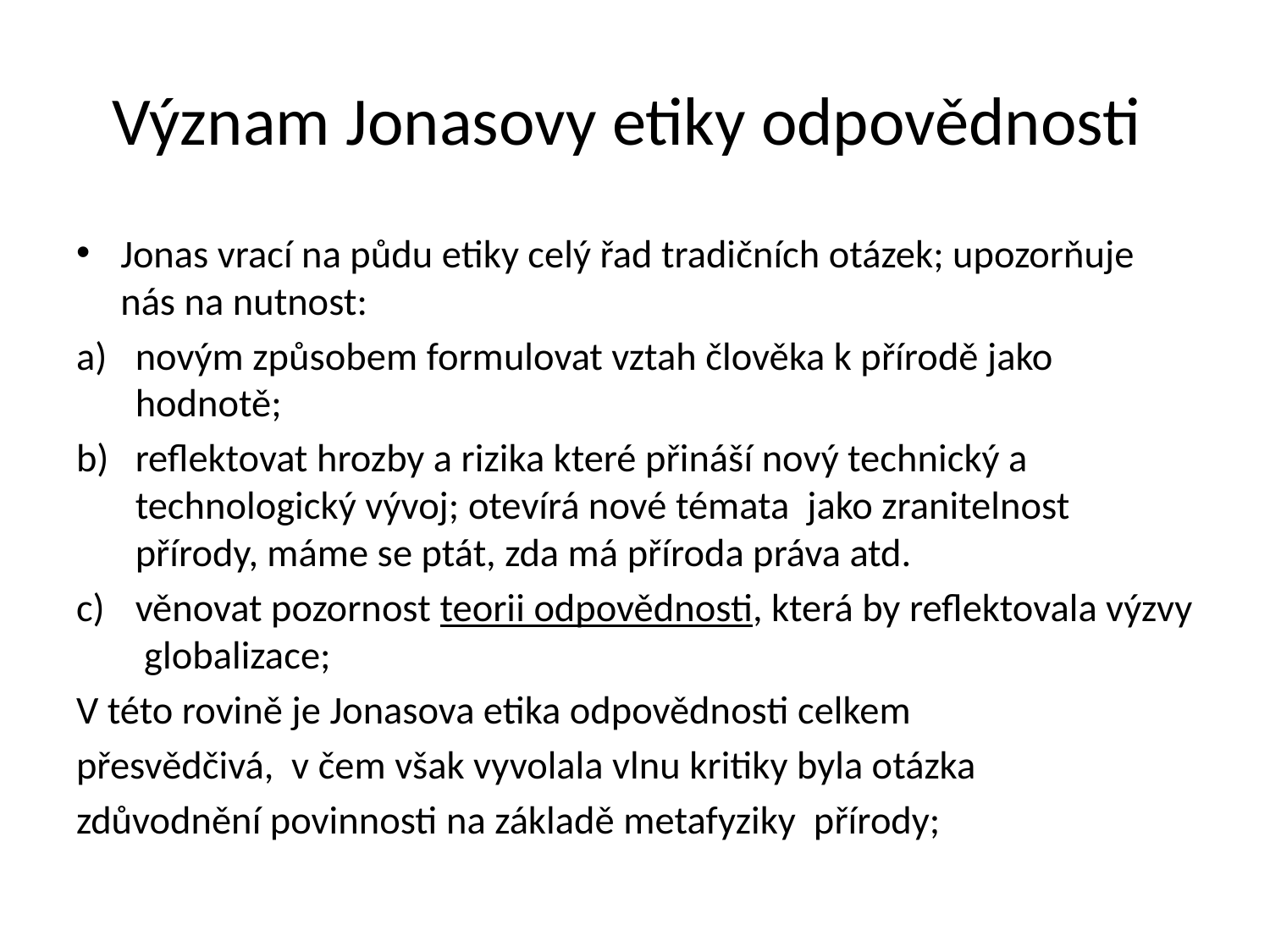

# Význam Jonasovy etiky odpovědnosti
Jonas vrací na půdu etiky celý řad tradičních otázek; upozorňuje  nás na nutnost:
novým způsobem formulovat vztah člověka k přírodě jako hodnotě;
reflektovat hrozby a rizika které přináší nový technický a technologický vývoj; otevírá nové témata  jako zranitelnost přírody, máme se ptát, zda má příroda práva atd.
věnovat pozornost teorii odpovědnosti, která by reflektovala výzvy  globalizace;
V této rovině je Jonasova etika odpovědnosti celkem
přesvědčivá,  v čem však vyvolala vlnu kritiky byla otázka
zdůvodnění povinnosti na základě metafyziky  přírody;